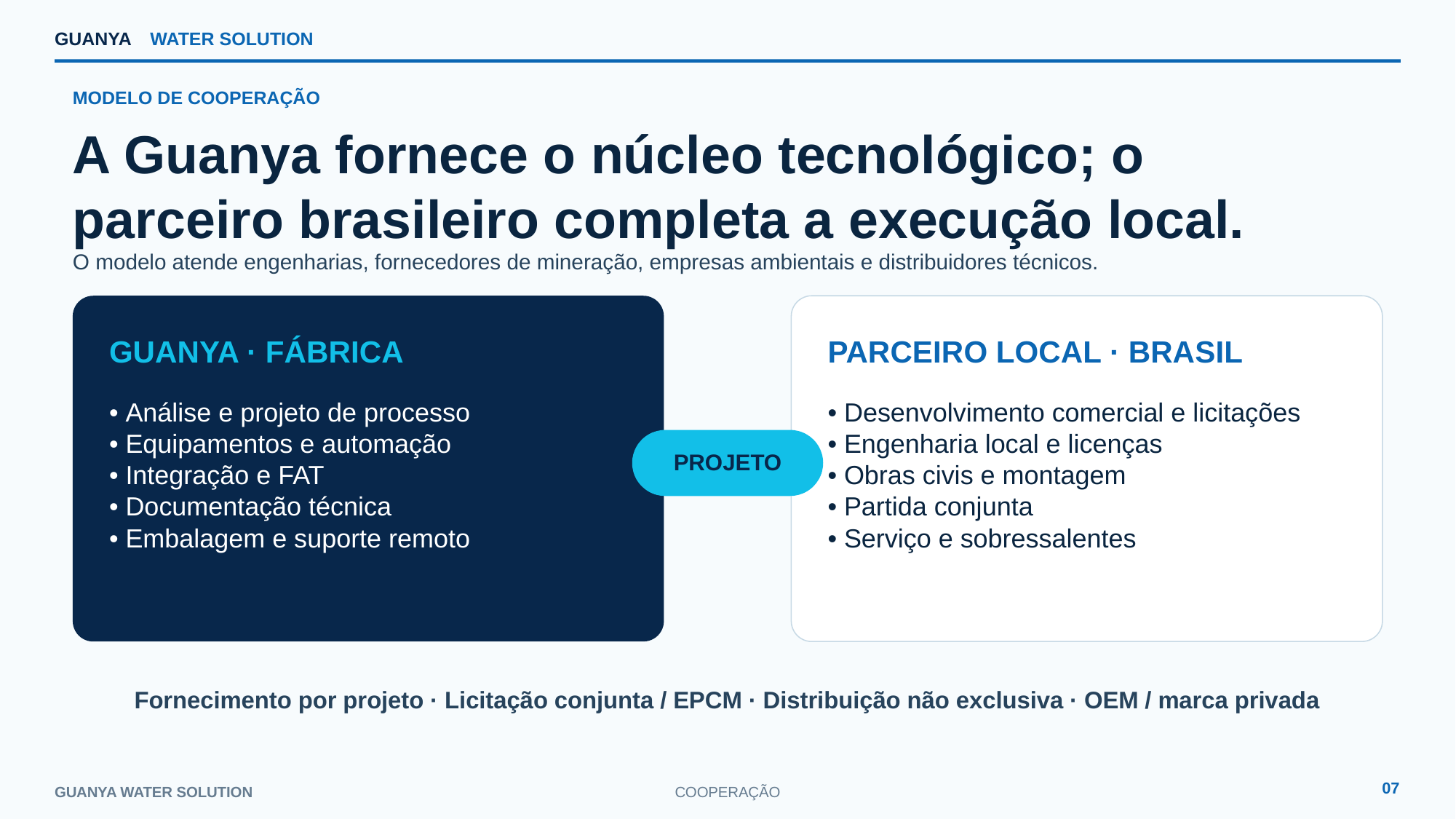

GUANYA
WATER SOLUTION

MODELO DE COOPERAÇÃO
A Guanya fornece o núcleo tecnológico; o parceiro brasileiro completa a execução local.
O modelo atende engenharias, fornecedores de mineração, empresas ambientais e distribuidores técnicos.

GUANYA · FÁBRICA
PARCEIRO LOCAL · BRASIL
• Análise e projeto de processo
• Equipamentos e automação
• Integração e FAT
• Documentação técnica
• Embalagem e suporte remoto
• Desenvolvimento comercial e licitações
• Engenharia local e licenças
• Obras civis e montagem
• Partida conjunta
• Serviço e sobressalentes

PROJETO
Fornecimento por projeto · Licitação conjunta / EPCM · Distribuição não exclusiva · OEM / marca privada
07
GUANYA WATER SOLUTION
COOPERAÇÃO